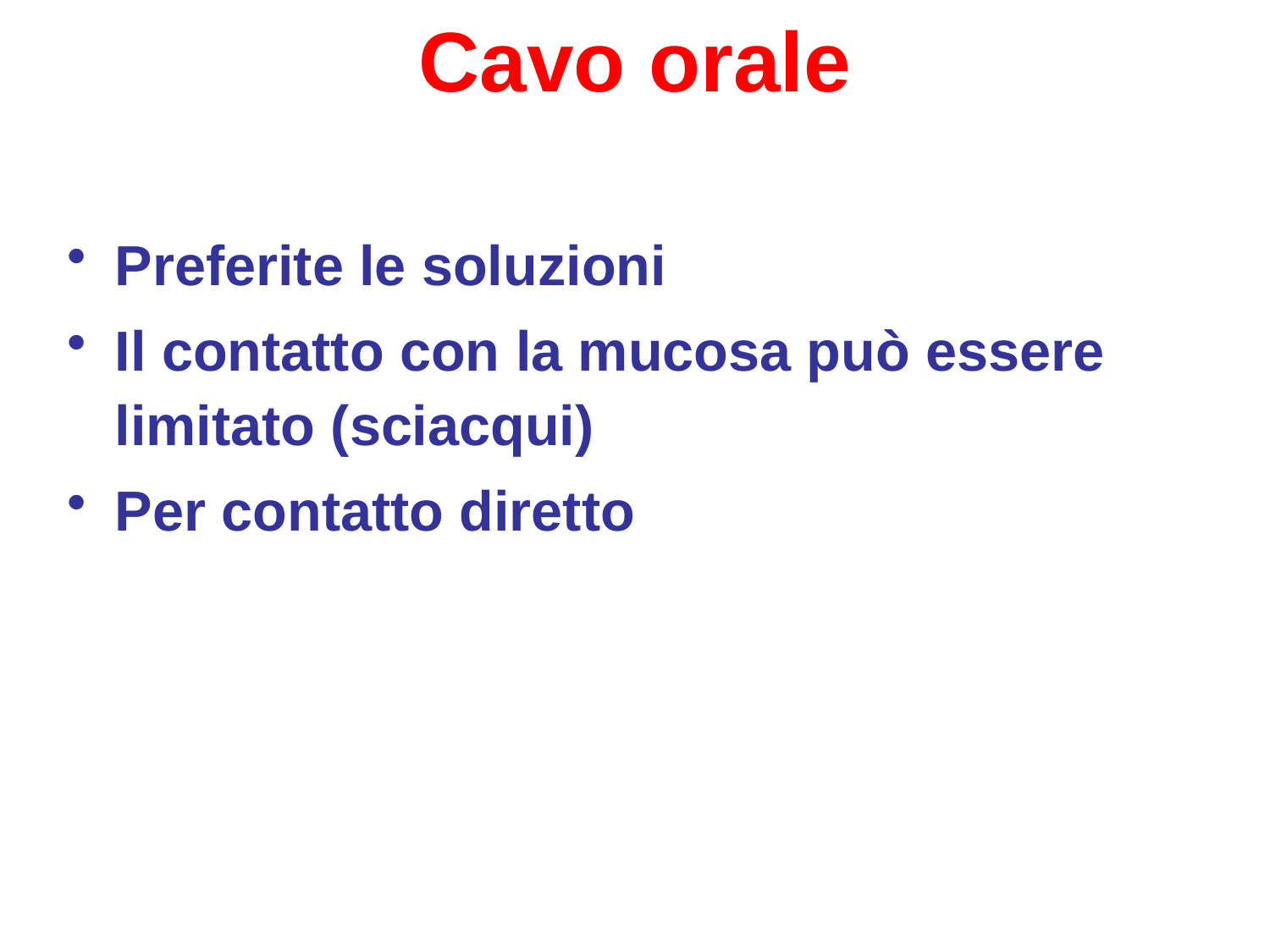

Cavo orale
Preferite le soluzioni
Il contatto con la mucosa può essere limitato (sciacqui)
Per contatto diretto